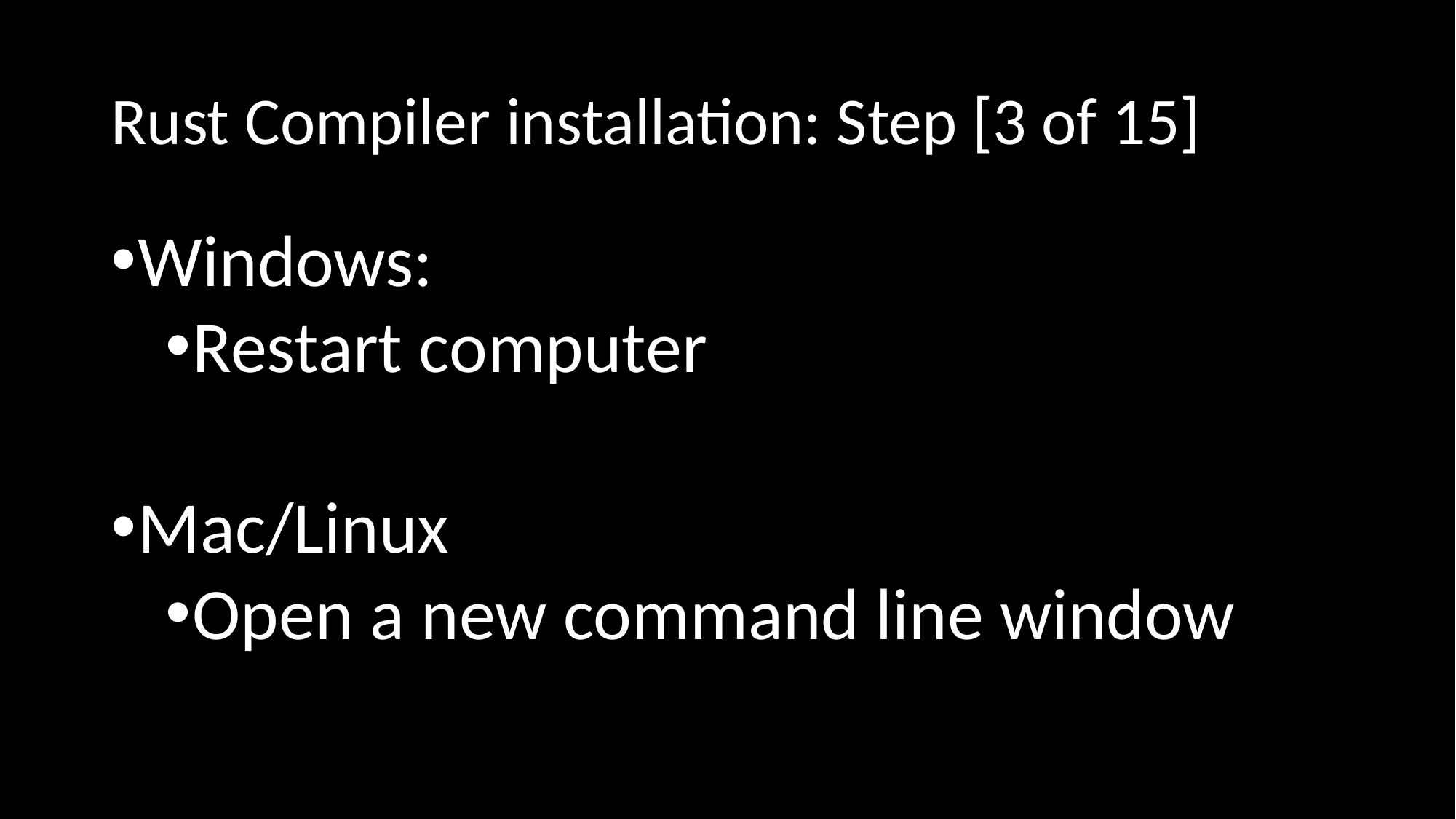

Rust Compiler installation: Step [3 of 15]
Windows:
Restart computer

Mac/Linux
Open a new command line window